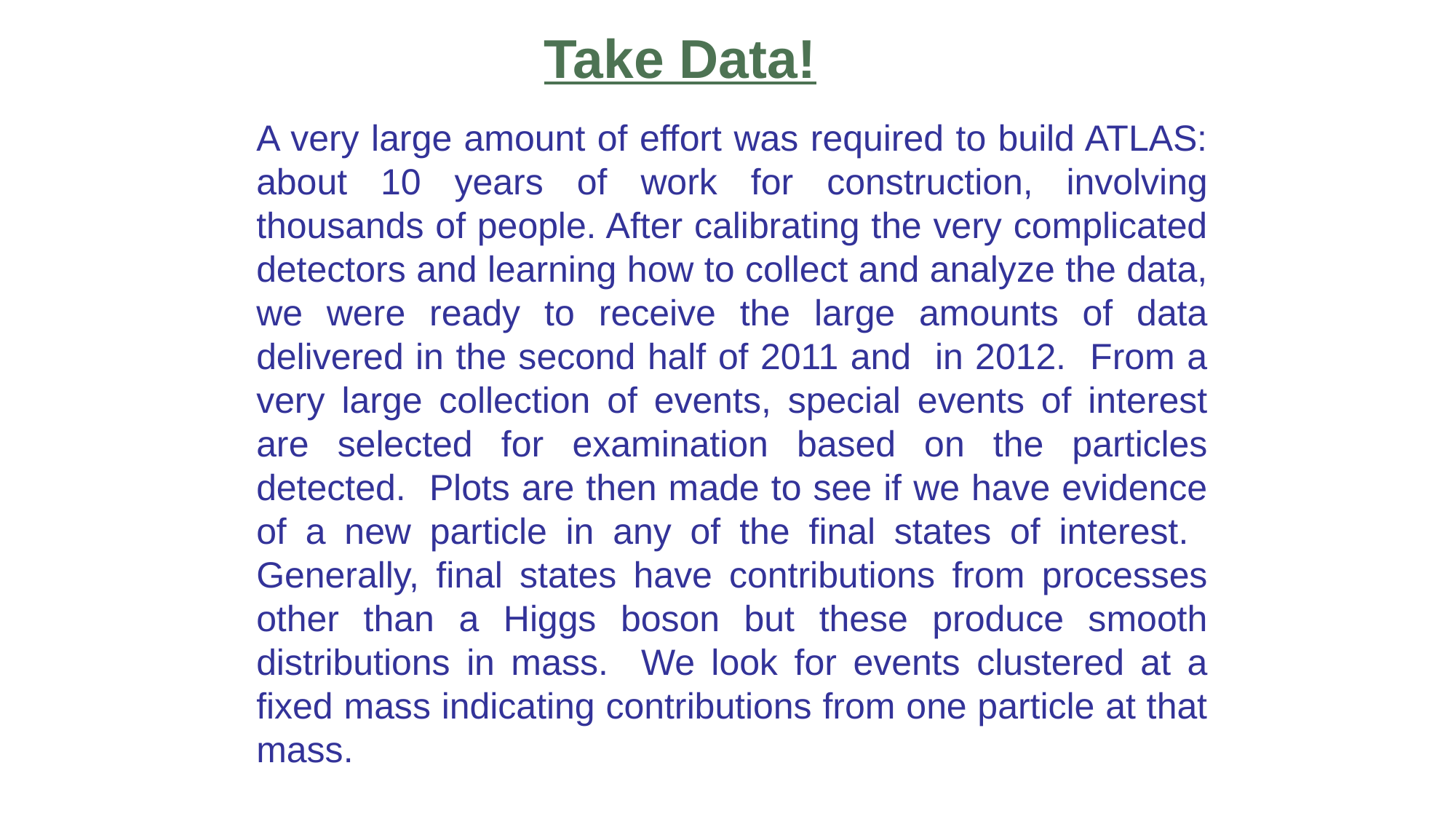

Take Data!
A very large amount of effort was required to build ATLAS: about 10 years of work for construction, involving thousands of people. After calibrating the very complicated detectors and learning how to collect and analyze the data, we were ready to receive the large amounts of data delivered in the second half of 2011 and  in 2012.  From a very large collection of events, special events of interest are selected for examination based on the particles detected.  Plots are then made to see if we have evidence of a new particle in any of the final states of interest.  Generally, final states have contributions from processes other than a Higgs boson but these produce smooth distributions in mass.  We look for events clustered at a fixed mass indicating contributions from one particle at that mass.